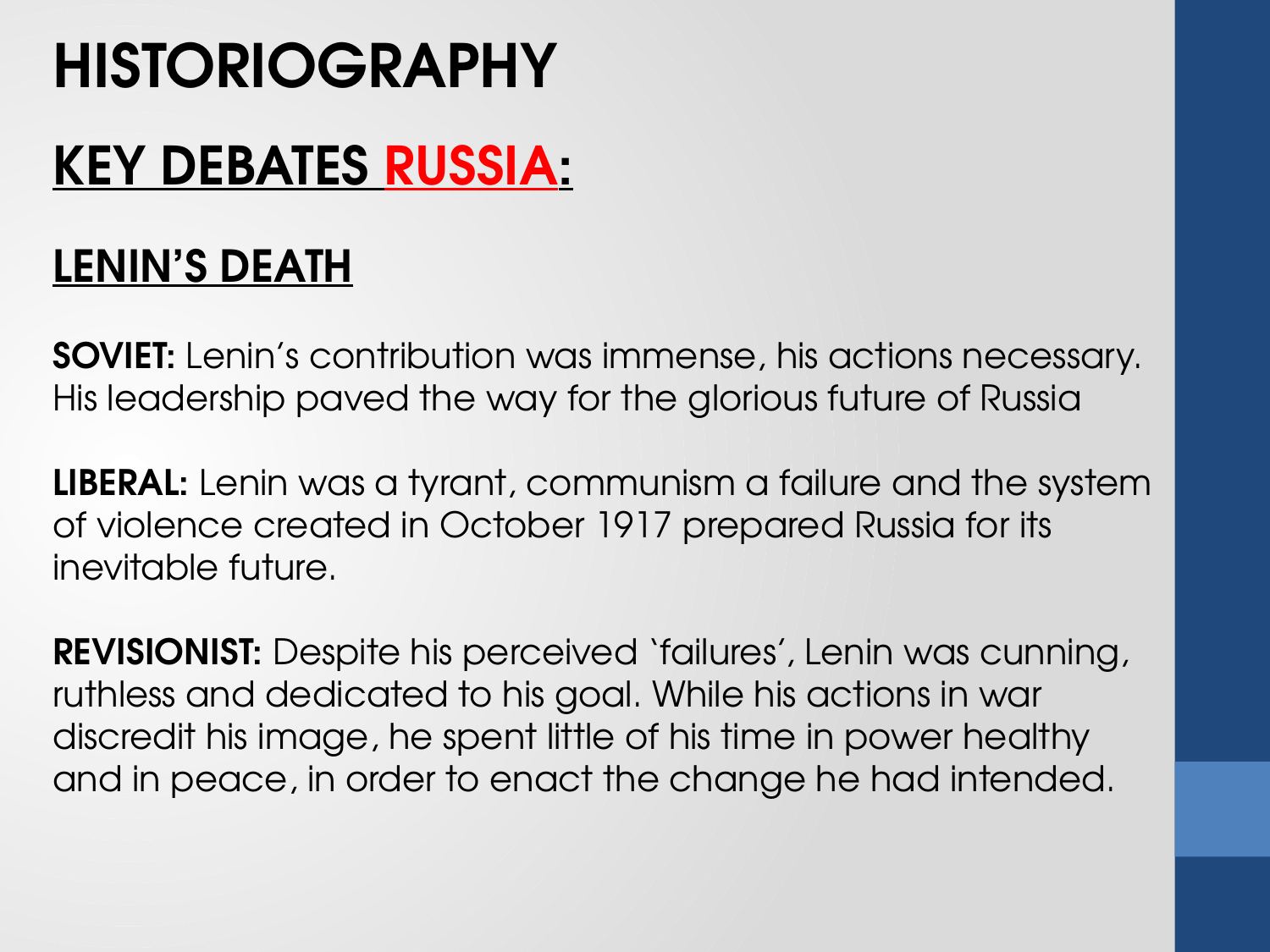

HISTORIOGRAPHY
KEY DEBATES RUSSIA:

LENIN’S DEATH

SOVIET: Lenin’s contribution was immense, his actions necessary. His leadership paved the way for the glorious future of Russia

LIBERAL: Lenin was a tyrant, communism a failure and the system of violence created in October 1917 prepared Russia for its inevitable future.

REVISIONIST: Despite his perceived ‘failures’, Lenin was cunning, ruthless and dedicated to his goal. While his actions in war discredit his image, he spent little of his time in power healthy and in peace, in order to enact the change he had intended.